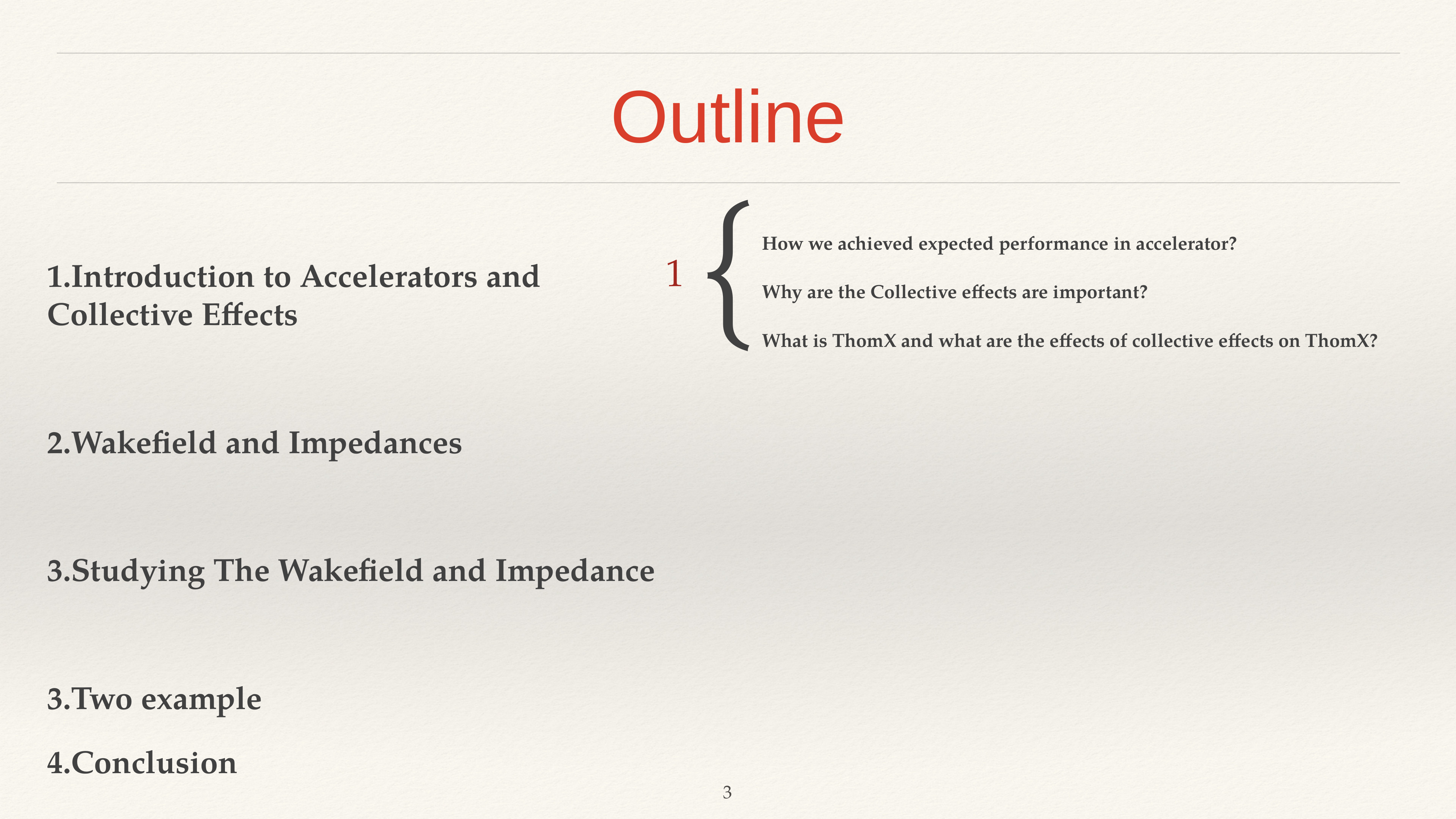

# Outline

1.Introduction to Accelerators and Collective Effects

2.Wakefield and Impedances

3.Studying The Wakefield and Impedance

3.Two example
4.Conclusion
{
How we achieved expected performance in accelerator?
Why are the Collective effects are important?
What is ThomX and what are the effects of collective effects on ThomX?
1
3